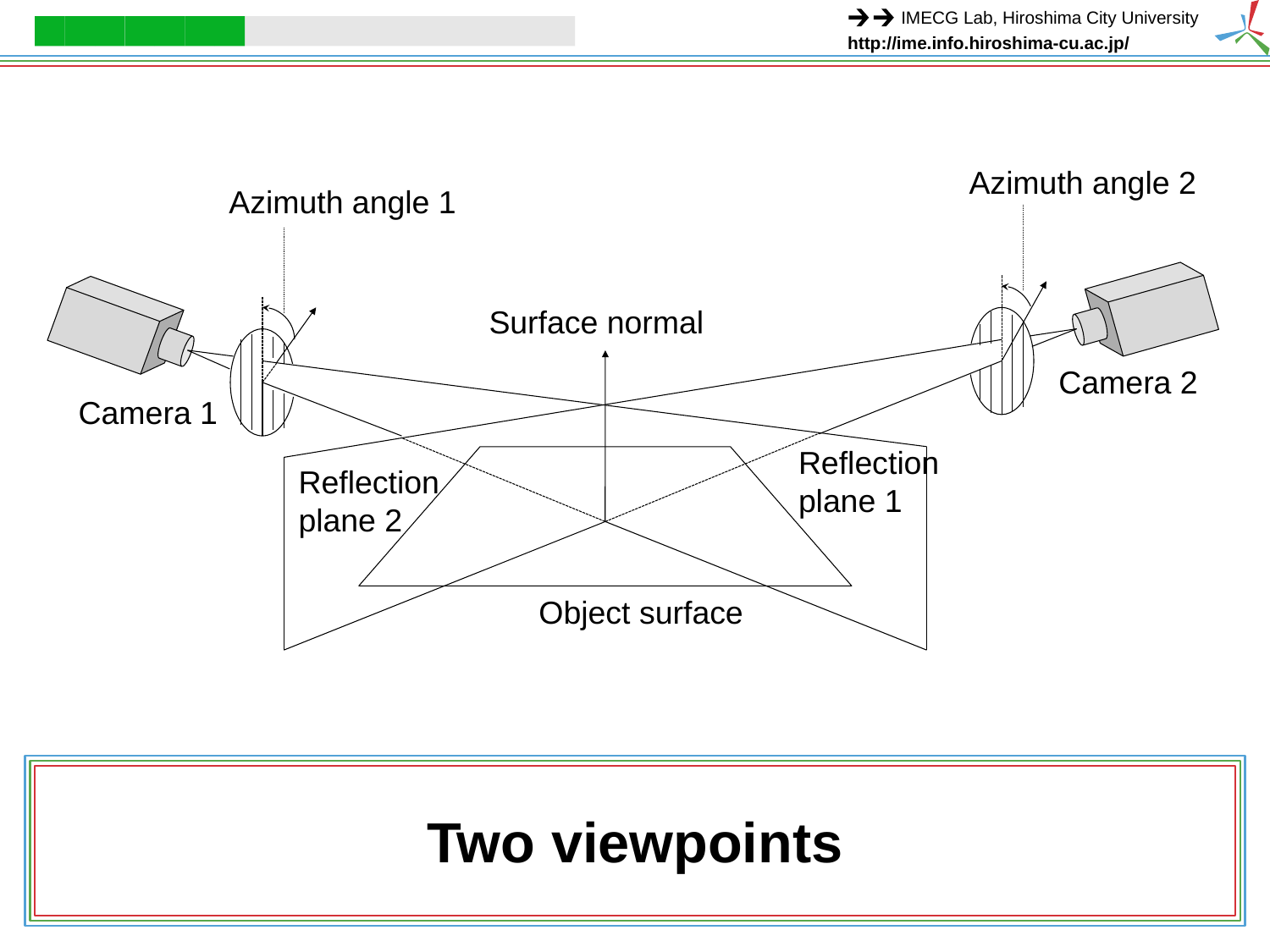

Azimuth angle 2
Azimuth angle 1

Surface normal

Camera 2
Camera 1
Reflection
plane 1

Reflection
plane 2
Object surface
# Two viewpoints